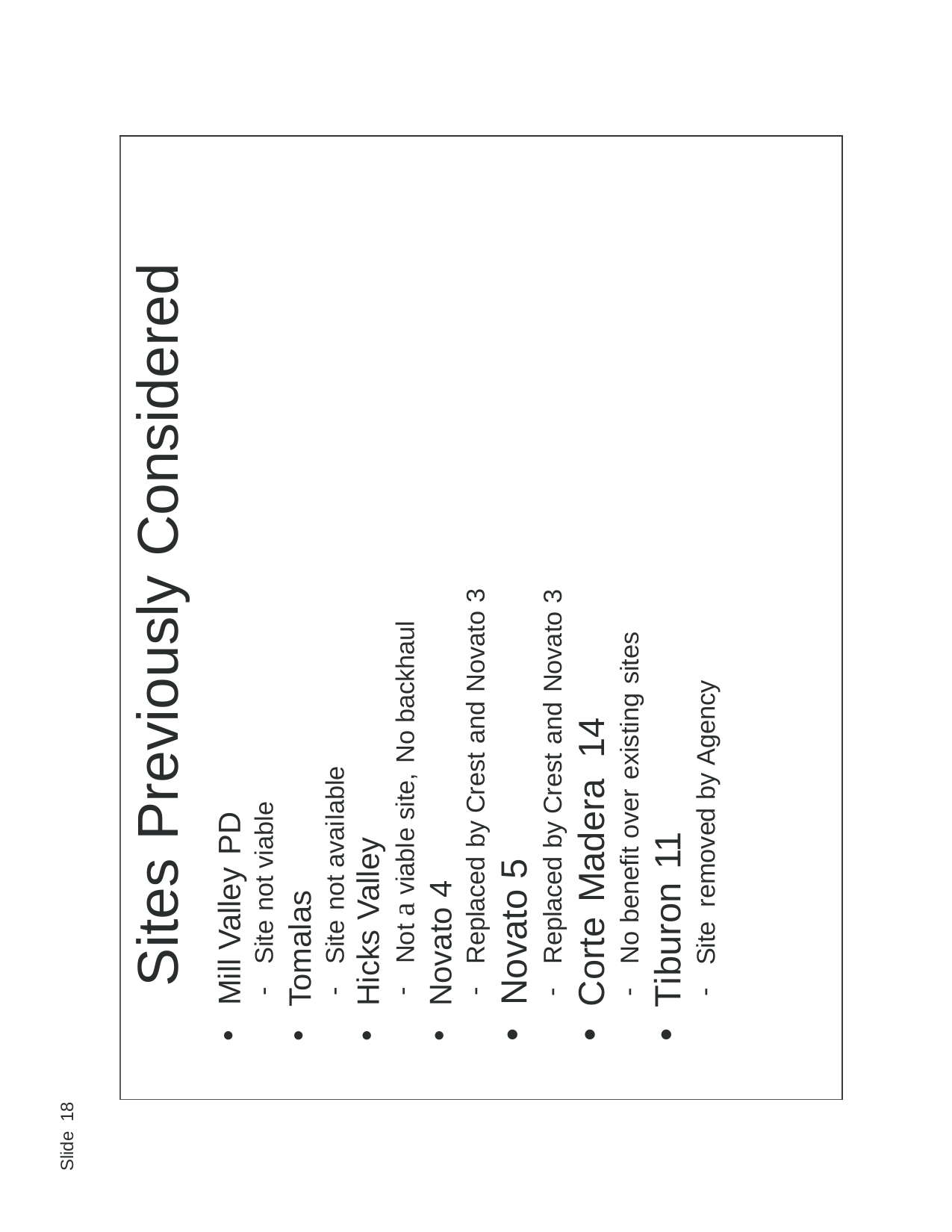

Sites Previously Considered
Mill Valley PD
Site not viable
Tomalas
Site not available
Hicks Valley
Not a viable site, No backhaul
Novato 4
Replaced by Crest and Novato 3
Novato 5
Replaced by Crest and Novato 3
Corte Madera  14
No benefit over existing sites
Tiburon 11
Site  removed by Agency

Slide  18